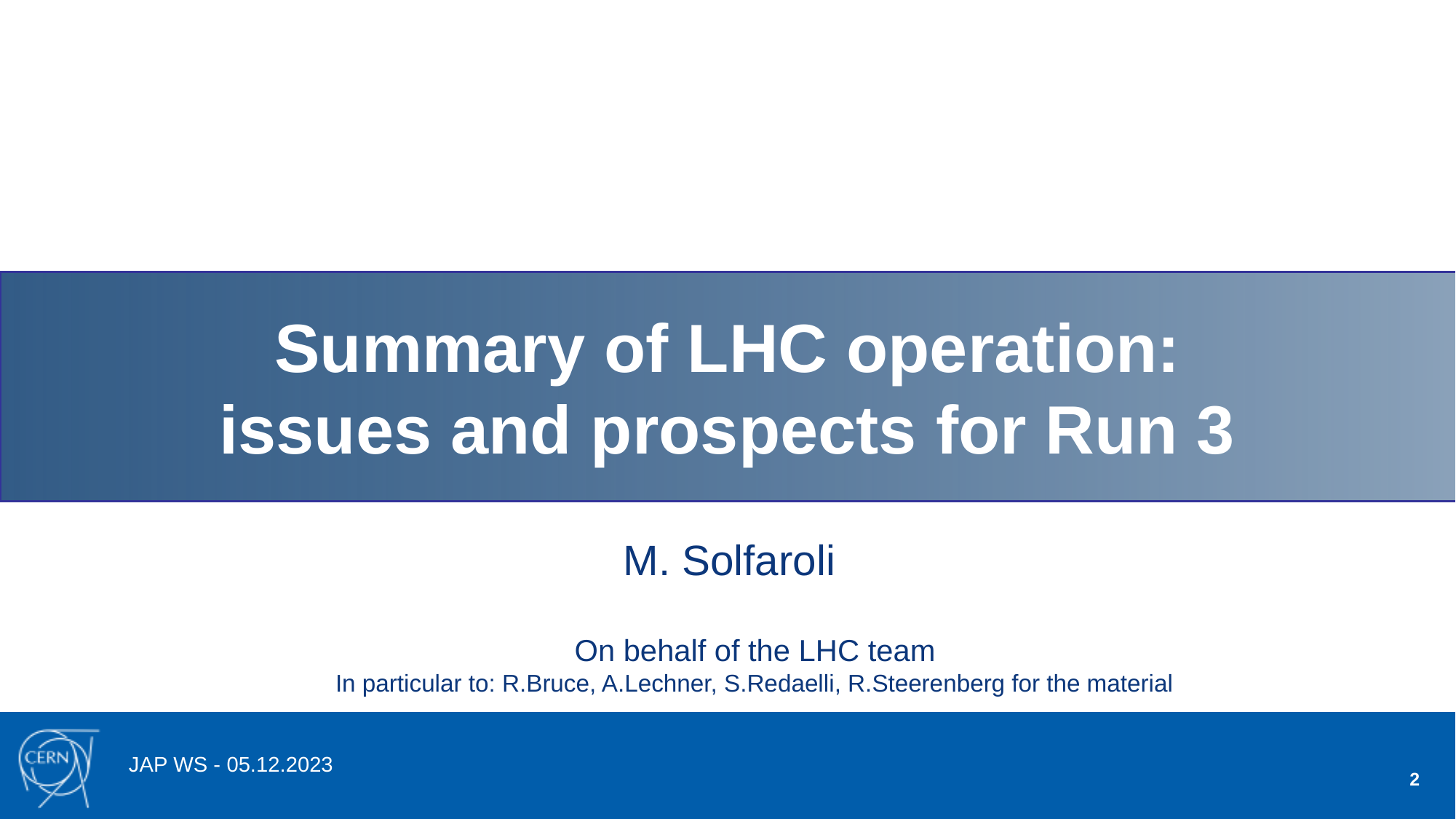

Summary of LHC operation: issues and prospects for Run 3
M. Solfaroli
On behalf of the LHC team
In particular to: R.Bruce, A.Lechner, S.Redaelli, R.Steerenberg for the material